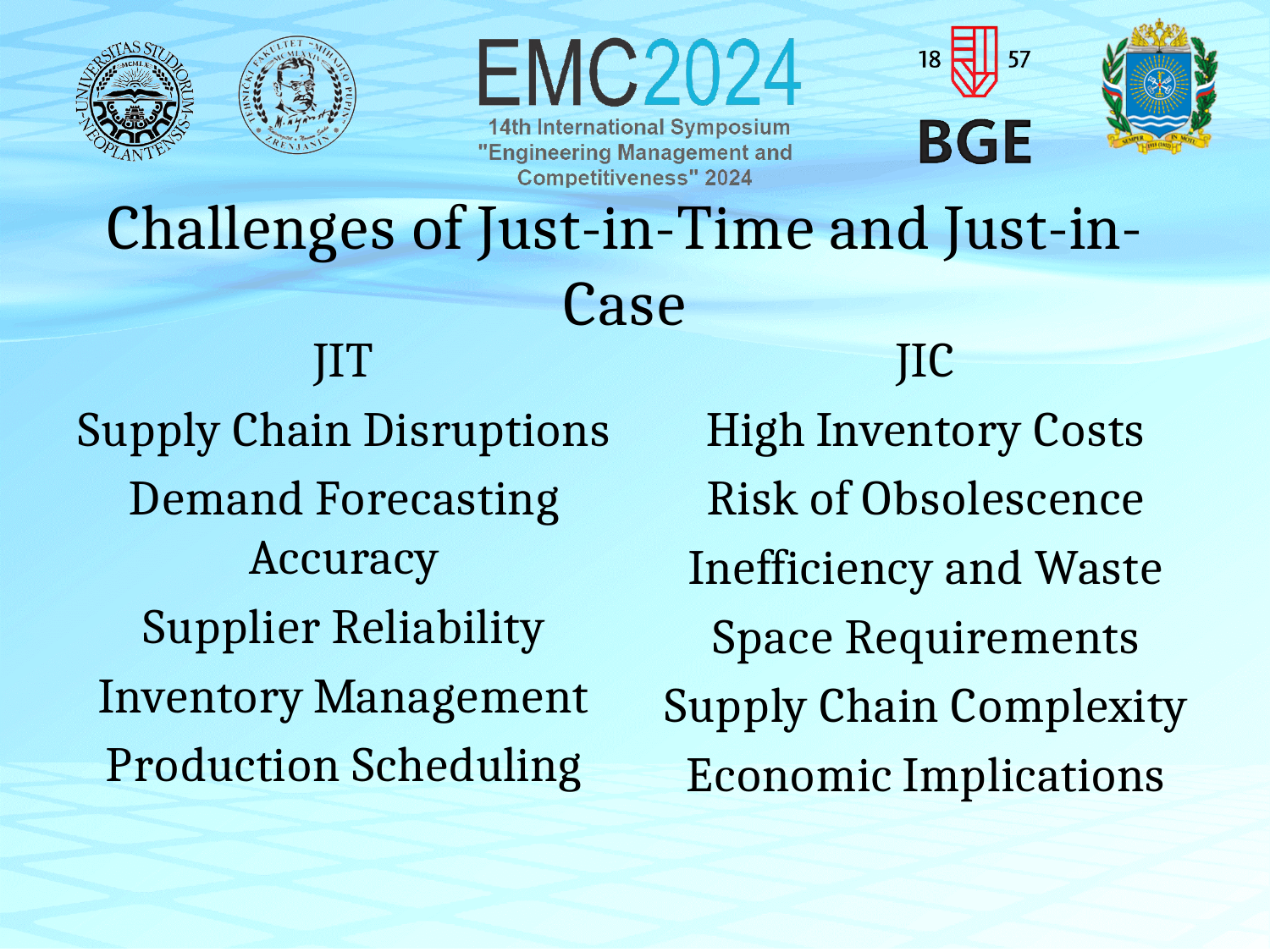

# Challenges of Just-in-Time and Just-in-Case
JIT
Supply Chain Disruptions
Demand Forecasting Accuracy
Supplier Reliability
Inventory Management
Production Scheduling
JIC
High Inventory Costs
Risk of Obsolescence
Inefficiency and Waste
Space Requirements
Supply Chain Complexity
Economic Implications